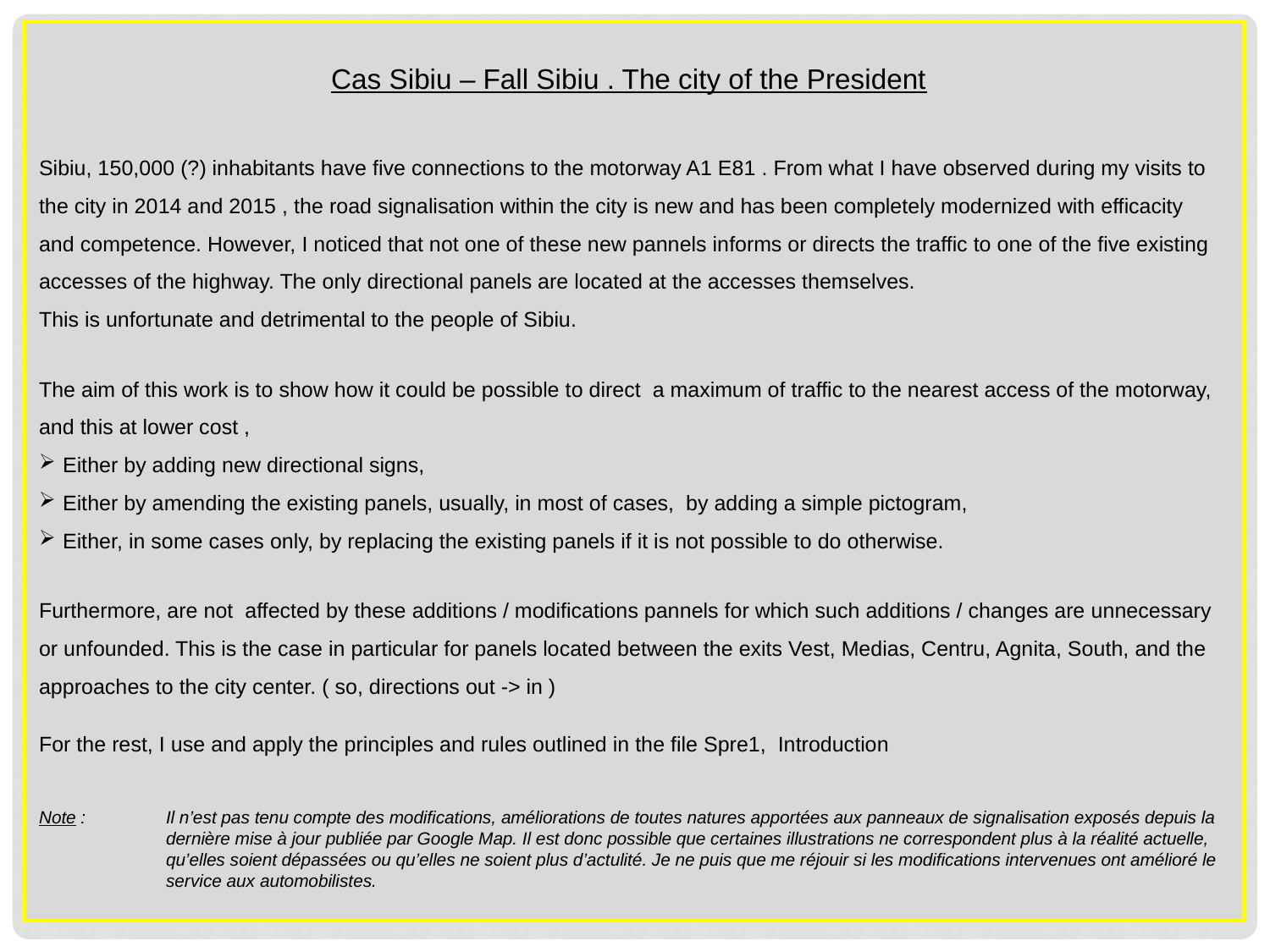

Cas Sibiu – Fall Sibiu . The city of the President

Sibiu, 150,000 (?) inhabitants have five connections to the motorway A1 E81 . From what I have observed during my visits to the city in 2014 and 2015 , the road signalisation within the city is new and has been completely modernized with efficacity and competence. However, I noticed that not one of these new pannels informs or directs the traffic to one of the five existing accesses of the highway. The only directional panels are located at the accesses themselves.
This is unfortunate and detrimental to the people of Sibiu.

The aim of this work is to show how it could be possible to direct  a maximum of traffic to the nearest access of the motorway, and this at lower cost ,
Either by adding new directional signs,
Either by amending the existing panels, usually, in most of cases,  by adding a simple pictogram,
Either, in some cases only, by replacing the existing panels if it is not possible to do otherwise.

Furthermore, are not  affected by these additions / modifications pannels for which such additions / changes are unnecessary or unfounded. This is the case in particular for panels located between the exits Vest, Medias, Centru, Agnita, South, and the approaches to the city center. ( so, directions out -> in )

For the rest, I use and apply the principles and rules outlined in the file Spre1,  Introduction

Note : 	Il n’est pas tenu compte des modifications, améliorations de toutes natures apportées aux panneaux de signalisation exposés depuis la 	dernière mise à jour publiée par Google Map. Il est donc possible que certaines illustrations ne correspondent plus à la réalité actuelle, 	qu’elles soient dépassées ou qu’elles ne soient plus d’actulité. Je ne puis que me réjouir si les modifications intervenues ont amélioré le 	service aux automobilistes.